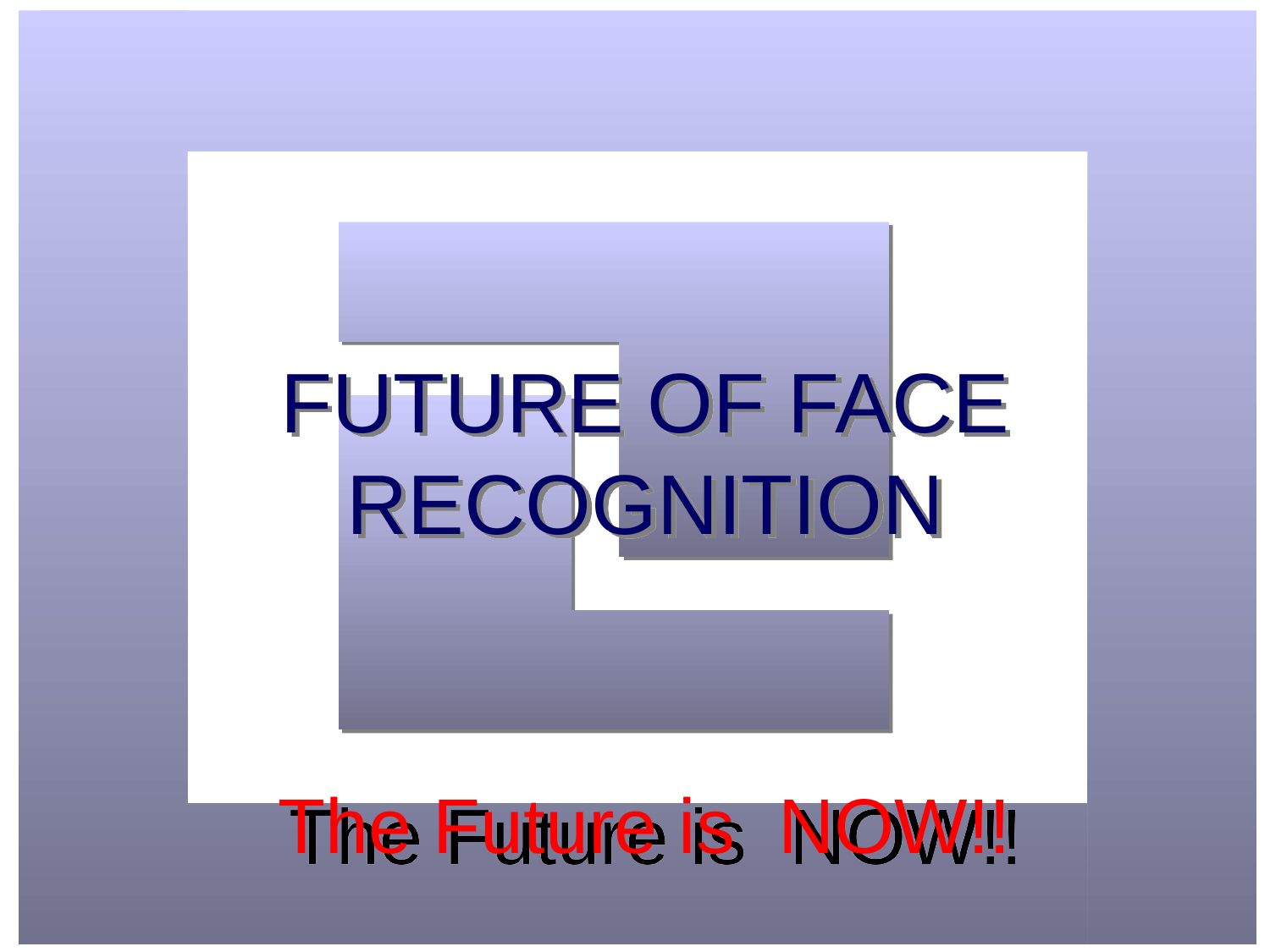

FUTURE OF FACE RECOGNITION
The Future is  NOW!!